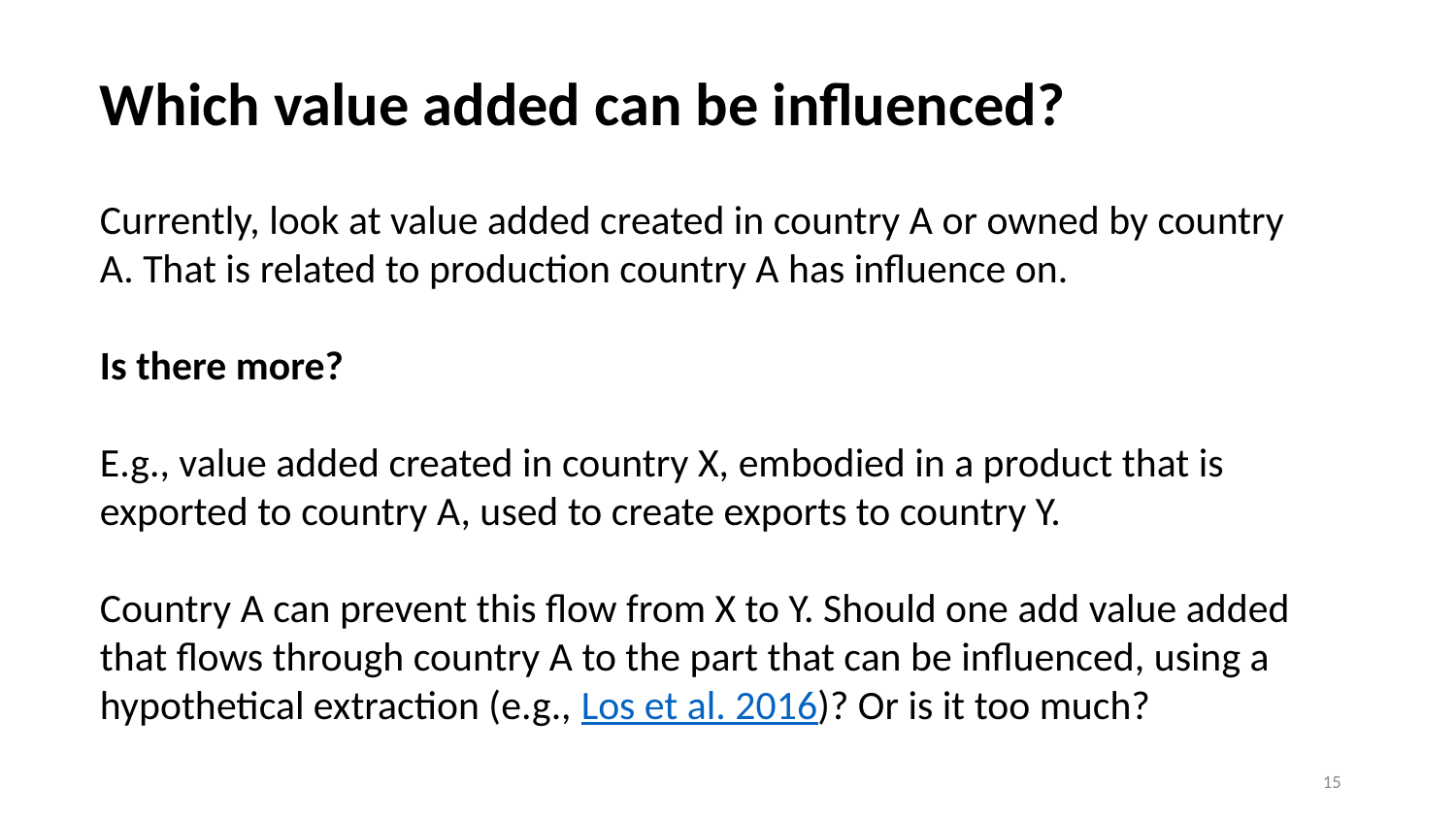

Which value added can be influenced?
Currently, look at value added created in country A or owned by country A. That is related to production country A has influence on.

Is there more?

E.g., value added created in country X, embodied in a product that is exported to country A, used to create exports to country Y.

Country A can prevent this flow from X to Y. Should one add value added that flows through country A to the part that can be influenced, using a hypothetical extraction (e.g., Los et al. 2016)? Or is it too much?
15